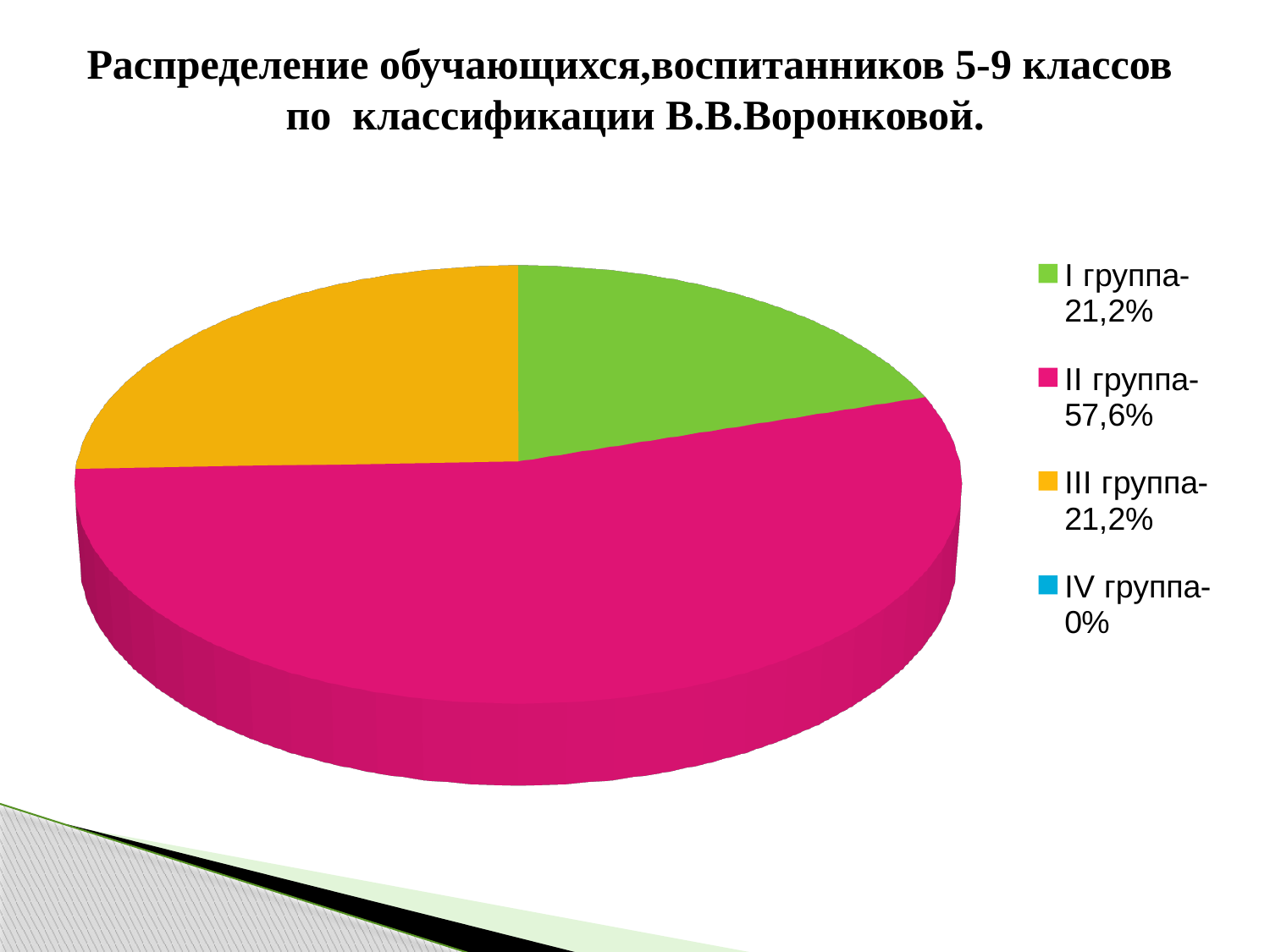

Распределение обучающихся,воспитанников 5-9 классов
по  классификации В.В.Воронковой.

[unsupported chart]